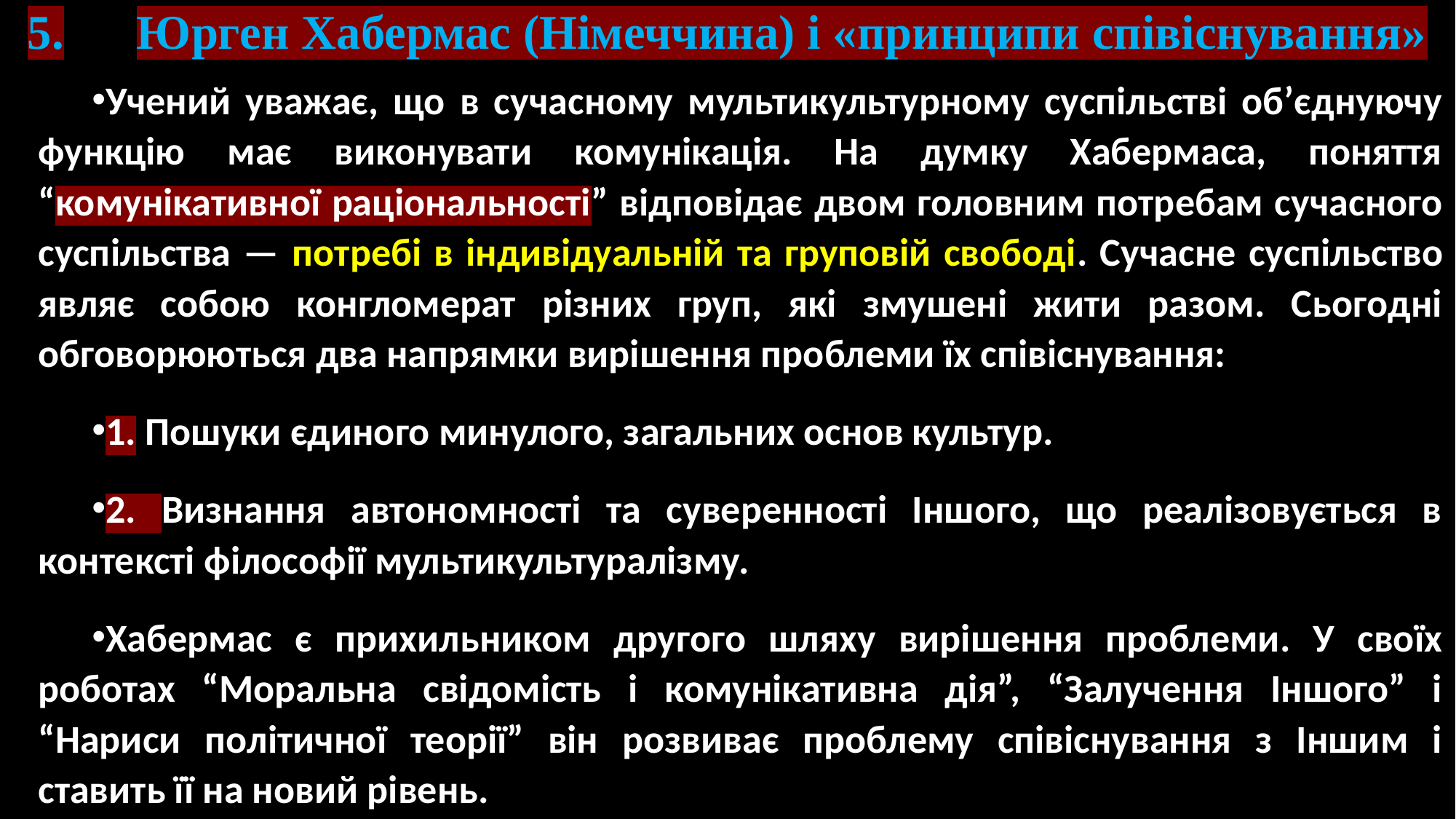

# 5.	Юрген Хабермас (Німеччина) і «принципи співіснування»
Учений уважає, що в сучасному мультикультурному суспільстві об’єднуючу функцію має виконувати комунікація. На думку Хабермаса, поняття “комунікативної раціональності” відповідає двом головним потребам сучасного суспільства — потребі в індивідуальній та груповій свободі. Сучасне суспільство являє собою конгломерат різних груп, які змушені жити разом. Сьогодні обговорюються два напрямки вирішення проблеми їх співіснування:
1. Пошуки єдиного минулого, загальних основ культур.
2. Визнання автономності та суверенності Іншого, що реалізовується в контексті філософії мультикультуралізму.
Хабермас є прихильником другого шляху вирішення проблеми. У своїх роботах “Моральна свідомість і комунікативна дія”, “Залучення Іншого” і “Нариси політичної теорії” він розвиває проблему співіснування з Іншим і ставить її на новий рівень.